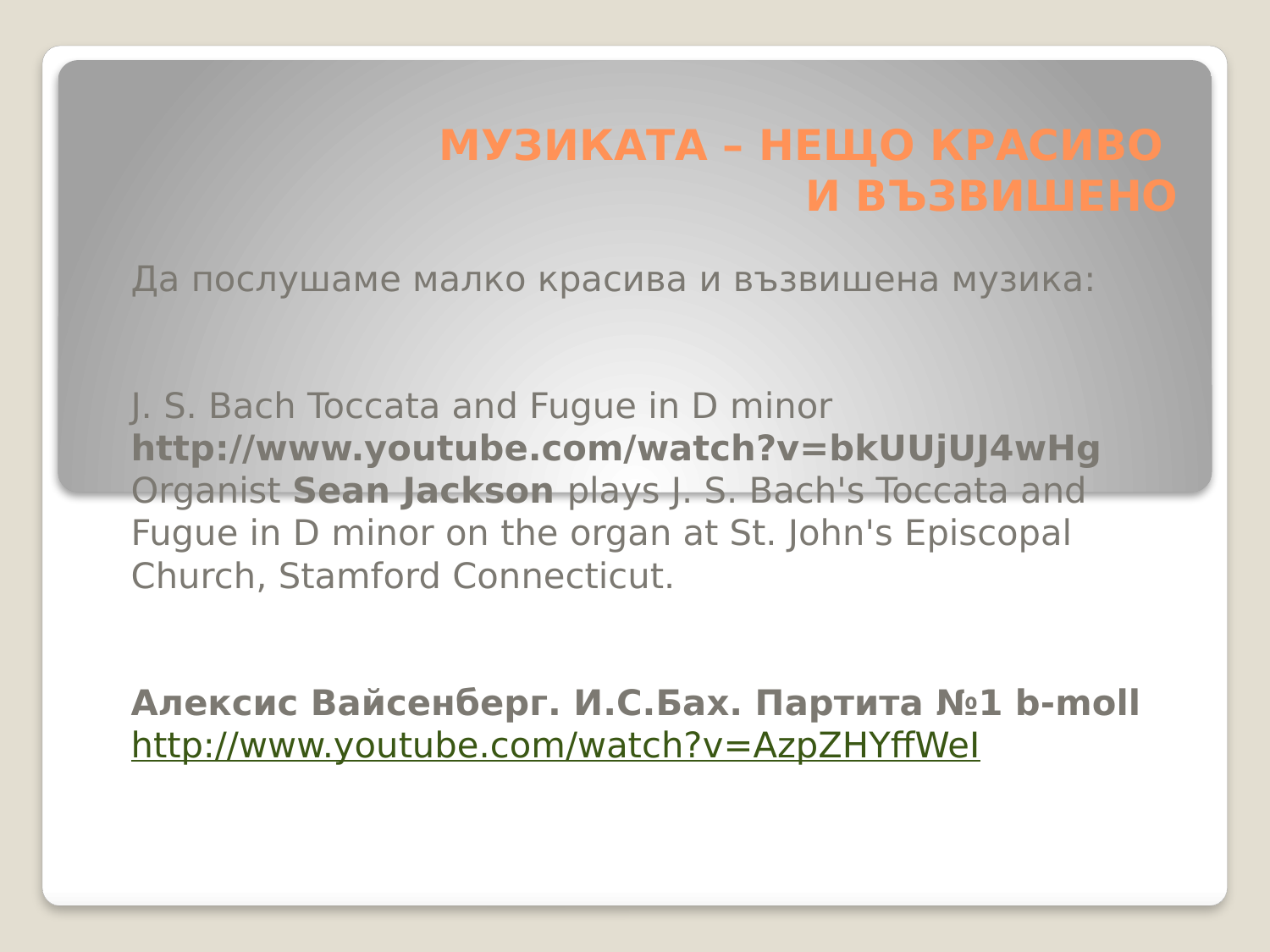

# МУЗИКАТА – НЕЩО КРАСИВО И ВЪЗВИШЕНО
Да послушаме малко красива и възвишена музика:

J. S. Bach Toccata and Fugue in D minor
http://www.youtube.com/watch?v=bkUUjUJ4wHg
Organist Sean Jackson plays J. S. Bach's Toccata and Fugue in D minor on the organ at St. John's Episcopal Church, Stamford Connecticut.
Алексис Вайсенберг. И.С.Бах. Партита №1 b-moll
http://www.youtube.com/watch?v=AzpZHYffWeI